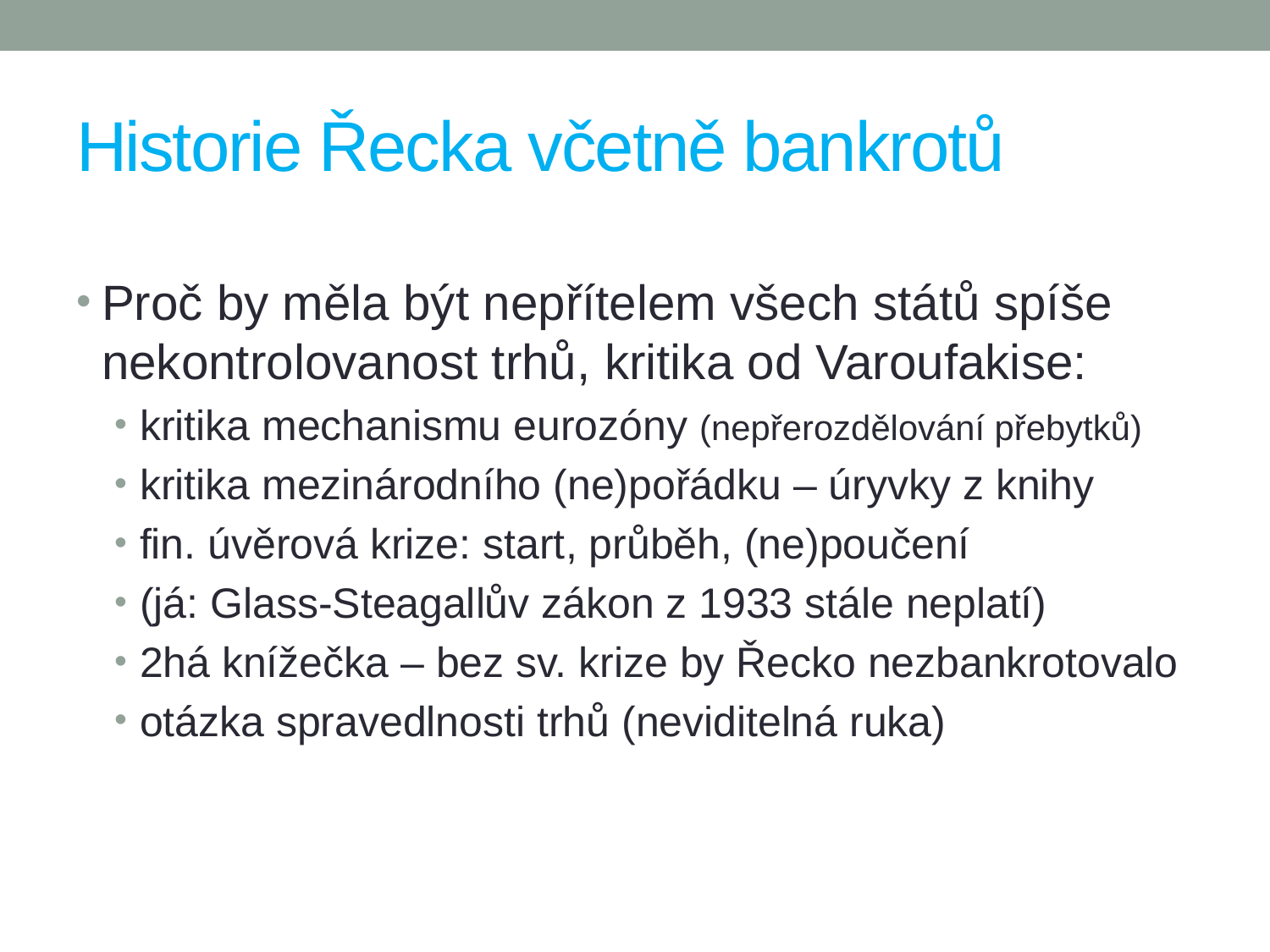

# Historie Řecka včetně bankrotů

Proč by měla být nepřítelem všech států spíše nekontrolovanost trhů, kritika od Varoufakise:
kritika mechanismu eurozóny (nepřerozdělování přebytků)
kritika mezinárodního (ne)pořádku – úryvky z knihy
fin. úvěrová krize: start, průběh, (ne)poučení
(já: Glass-Steagallův zákon z 1933 stále neplatí)
2há knížečka – bez sv. krize by Řecko nezbankrotovalo
otázka spravedlnosti trhů (neviditelná ruka)